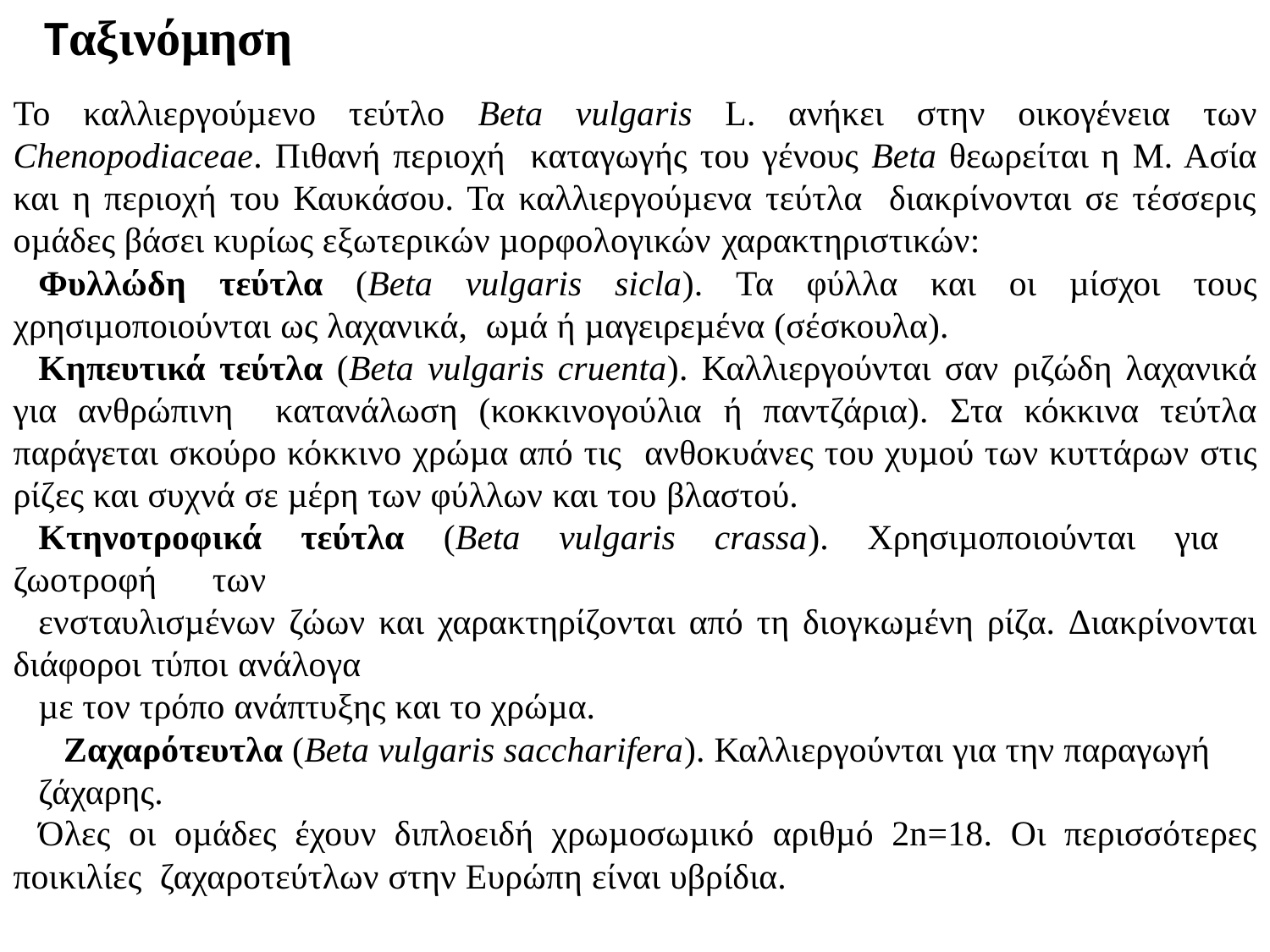

Ταξινόμηση
Το καλλιεργούµενο τεύτλο Beta vulgaris L. ανήκει στην οικογένεια των Chenopodiaceae. Πιθανή περιοχή  καταγωγής του γένους Beta θεωρείται η Μ. Ασία και η περιοχή του Καυκάσου. Τα καλλιεργούµενα τεύτλα  διακρίνονται σε τέσσερις οµάδες βάσει κυρίως εξωτερικών µορφολογικών χαρακτηριστικών:
Φυλλώδη τεύτλα (Beta vulgaris sicla). Τα φύλλα και οι µίσχοι τους χρησιµοποιούνται ως λαχανικά,  ωµά ή µαγειρεµένα (σέσκουλα).
Κηπευτικά τεύτλα (Beta vulgaris cruenta). Καλλιεργούνται σαν ριζώδη λαχανικά για ανθρώπινη  κατανάλωση (κοκκινογούλια ή παντζάρια). Στα κόκκινα τεύτλα παράγεται σκούρο κόκκινο χρώµα από τις  ανθοκυάνες του χυµού των κυττάρων στις ρίζες και συχνά σε µέρη των φύλλων και του βλαστού.
Κτηνοτροφικά    τεύτλα    (Beta    vulgaris    crassa).    Χρησιµοποιούνται    για     ζωοτροφή      των
ενσταυλισµένων ζώων και χαρακτηρίζονται από τη διογκωµένη ρίζα. Διακρίνονται διάφοροι τύποι ανάλογα
µε τον τρόπο ανάπτυξης και το χρώµα.
Ζαχαρότευτλα (Beta vulgaris saccharifera). Καλλιεργούνται για την παραγωγή ζάχαρης.
Όλες οι οµάδες έχουν διπλοειδή χρωµοσωµικό αριθµό 2n=18. Οι περισσότερες ποικιλίες  ζαχαροτεύτλων στην Ευρώπη είναι υβρίδια.